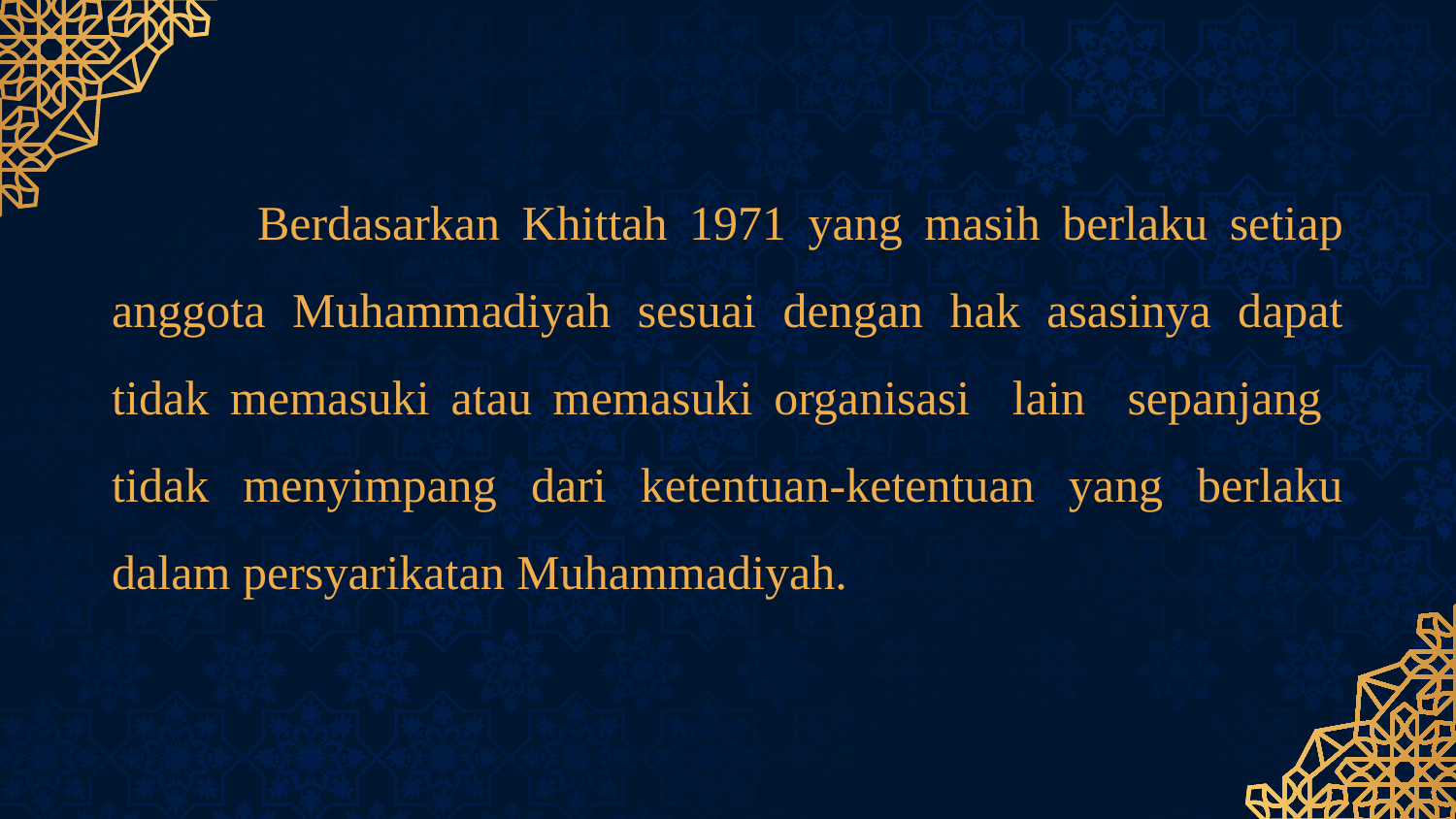

Berdasarkan Khittah 1971 yang masih berlaku setiap anggota Muhammadiyah sesuai dengan hak asasinya dapat tidak memasuki atau memasuki organisasi  lain  sepanjang  tidak  menyimpang  dari  ketentuan-ketentuan  yang  berlaku dalam persyarikatan Muhammadiyah.